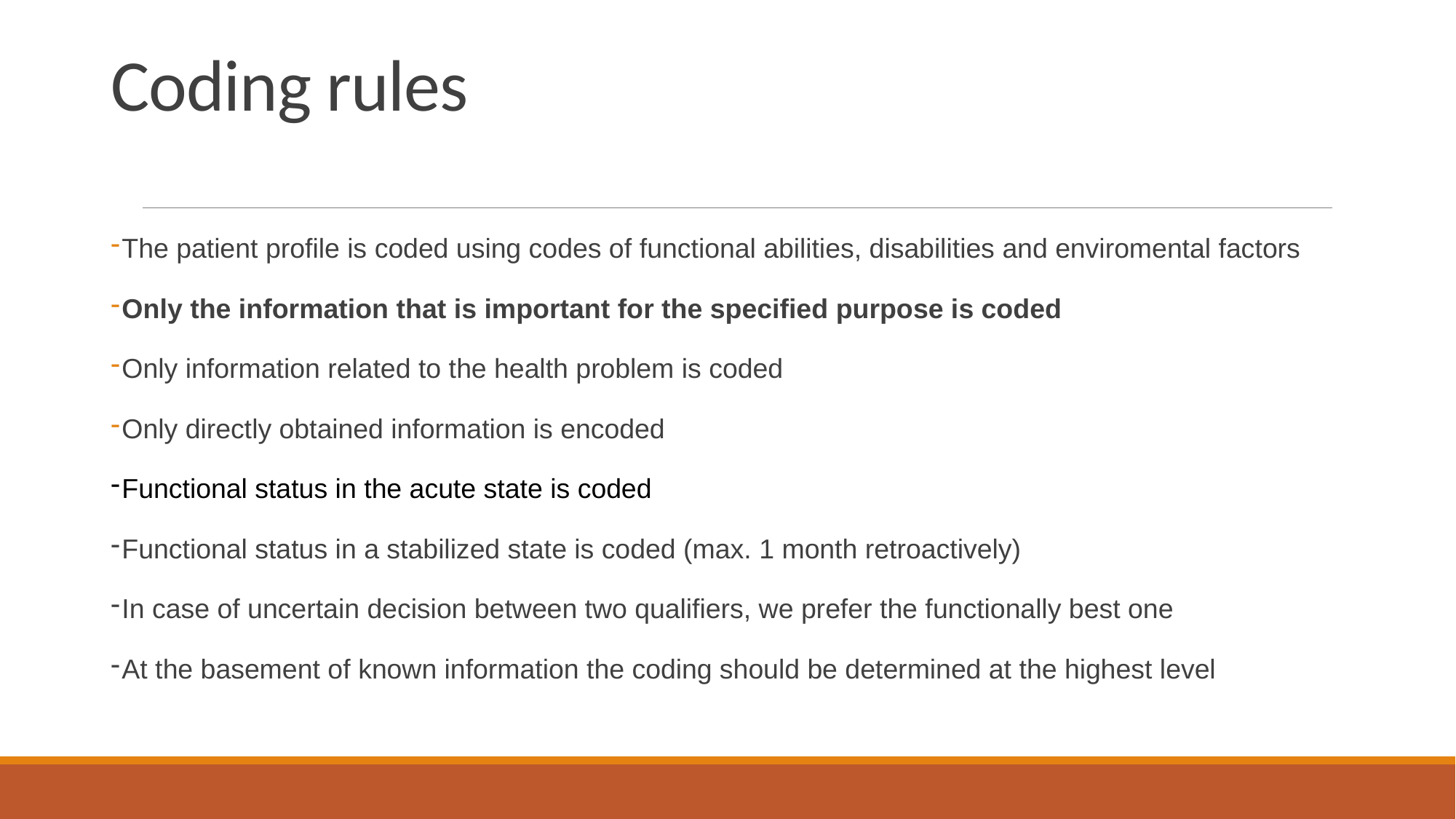

# Coding rules
The patient profile is coded using codes of functional abilities, disabilities and enviromental factors
Only the information that is important for the specified purpose is coded
Only information related to the health problem is coded
Only directly obtained information is encoded
Functional status in the acute state is coded
Functional status in a stabilized state is coded (max. 1 month retroactively)
In case of uncertain decision between two qualifiers, we prefer the functionally best one
At the basement of known information the coding should be determined at the highest level